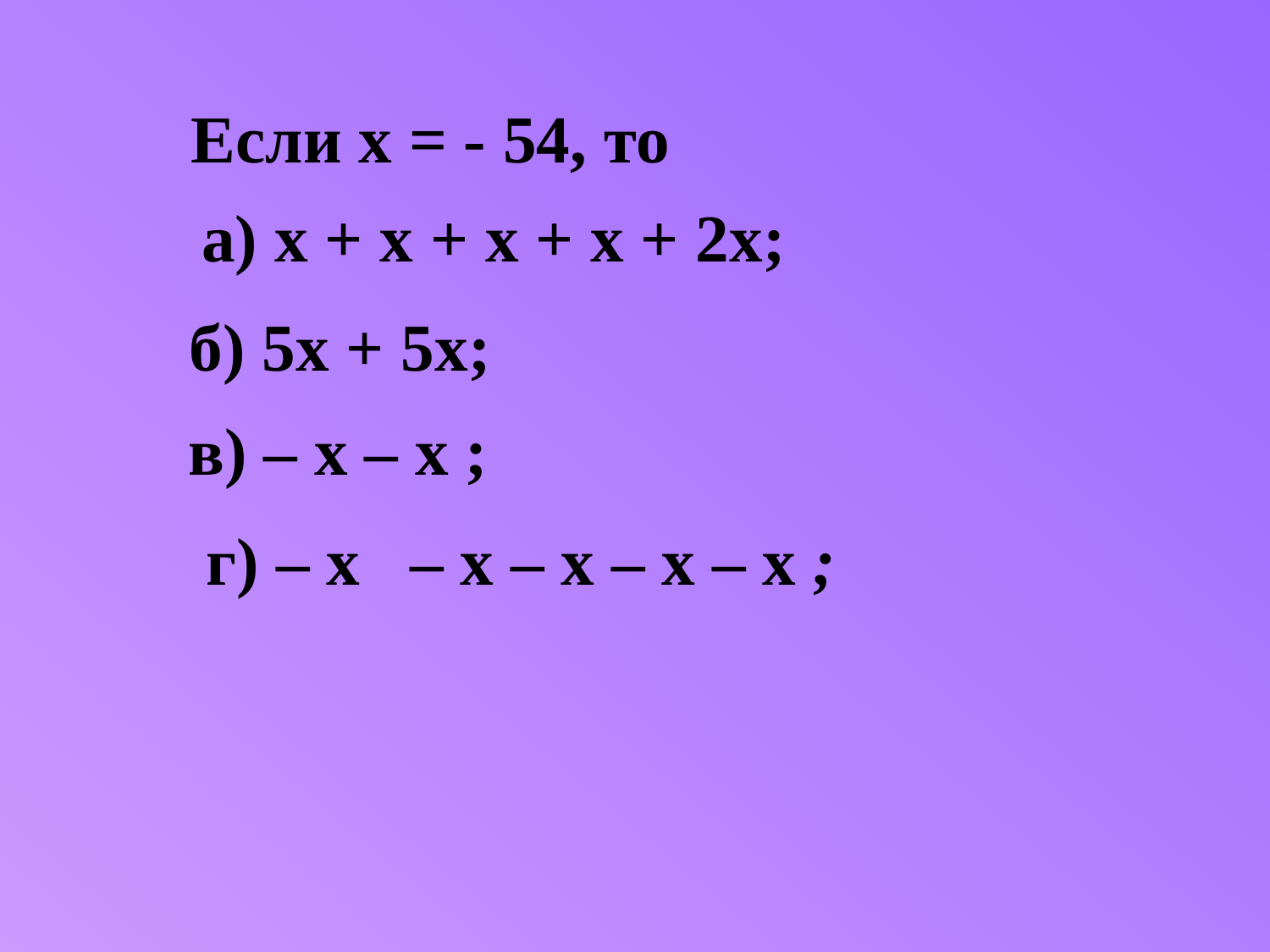

Если х = - 54, то
а) х + х + х + х + 2х;
б) 5х + 5х;
в) – х – х ;
г) – х   – х – х – х – х ;